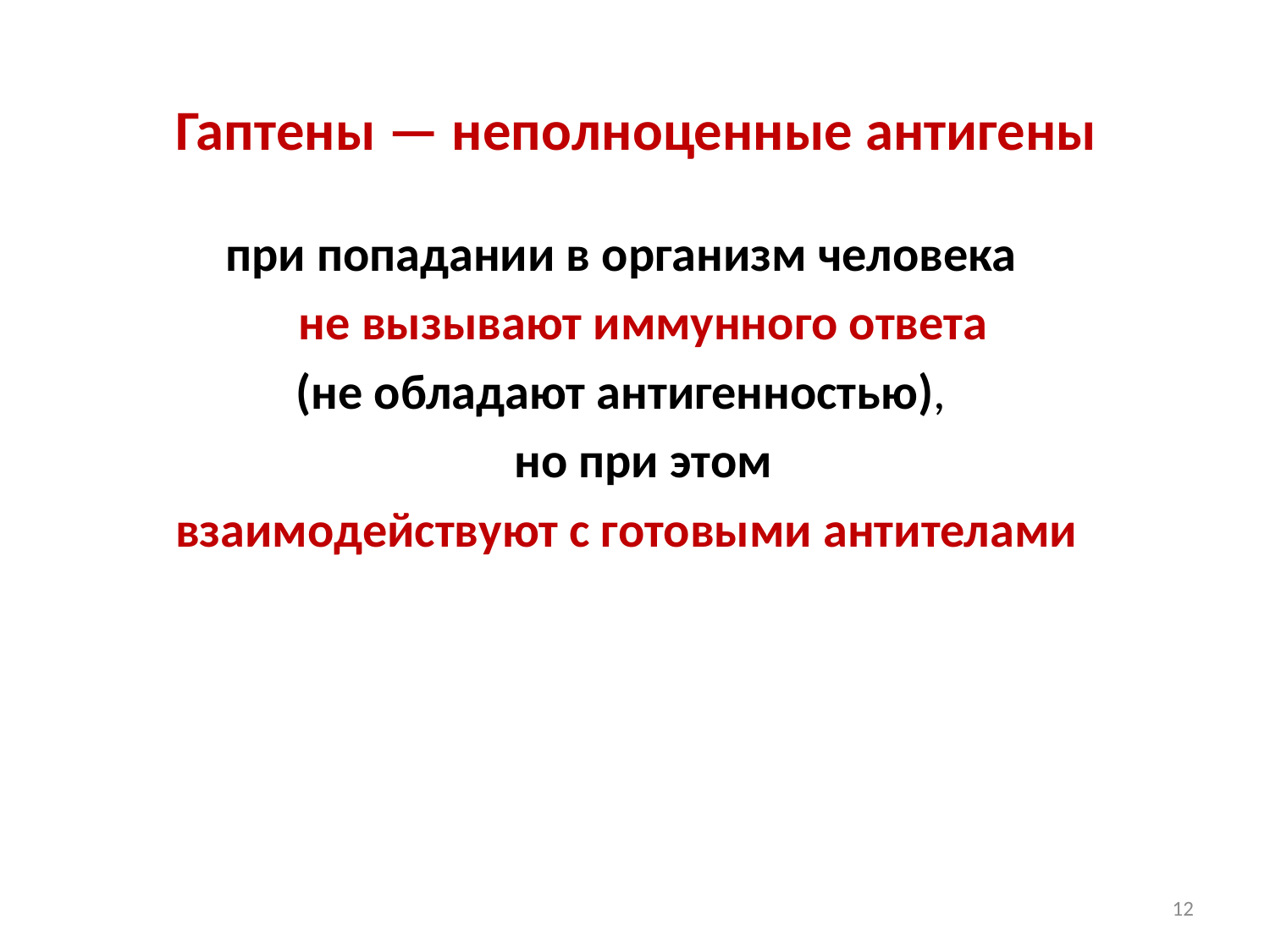

# Гаптены — неполноценные антигены

при попадании в организм человека
    не вызывают иммунного ответа
(не обладают антигенностью),
    но при этом
взаимодействуют с готовыми антителами
12